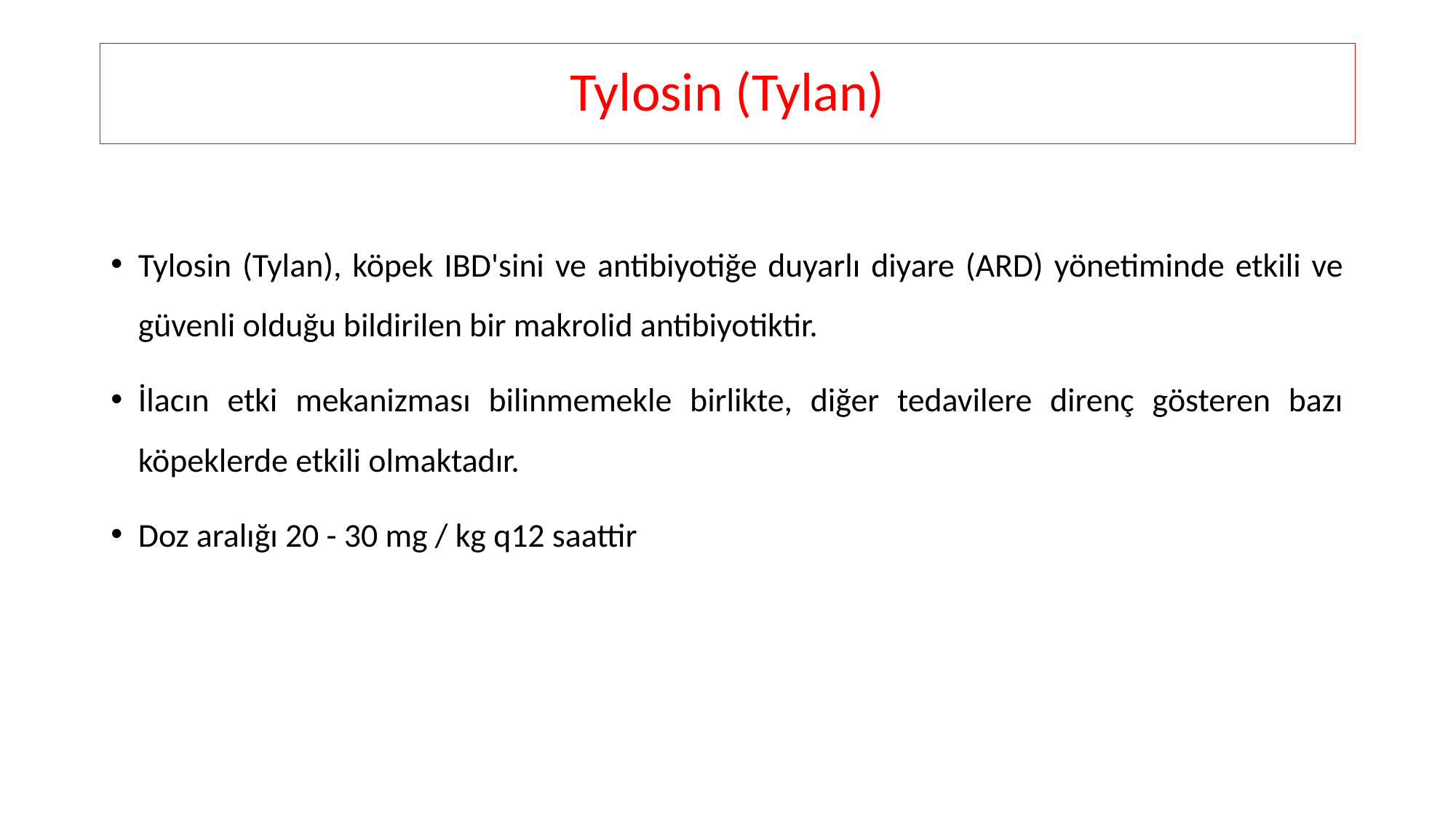

# Tylosin (Tylan)
Tylosin (Tylan), köpek IBD'sini ve antibiyotiğe duyarlı diyare (ARD) yönetiminde etkili ve güvenli olduğu bildirilen bir makrolid antibiyotiktir.
İlacın etki mekanizması bilinmemekle birlikte, diğer tedavilere direnç gösteren bazı köpeklerde etkili olmaktadır.
Doz aralığı 20 - 30 mg / kg q12 saattir